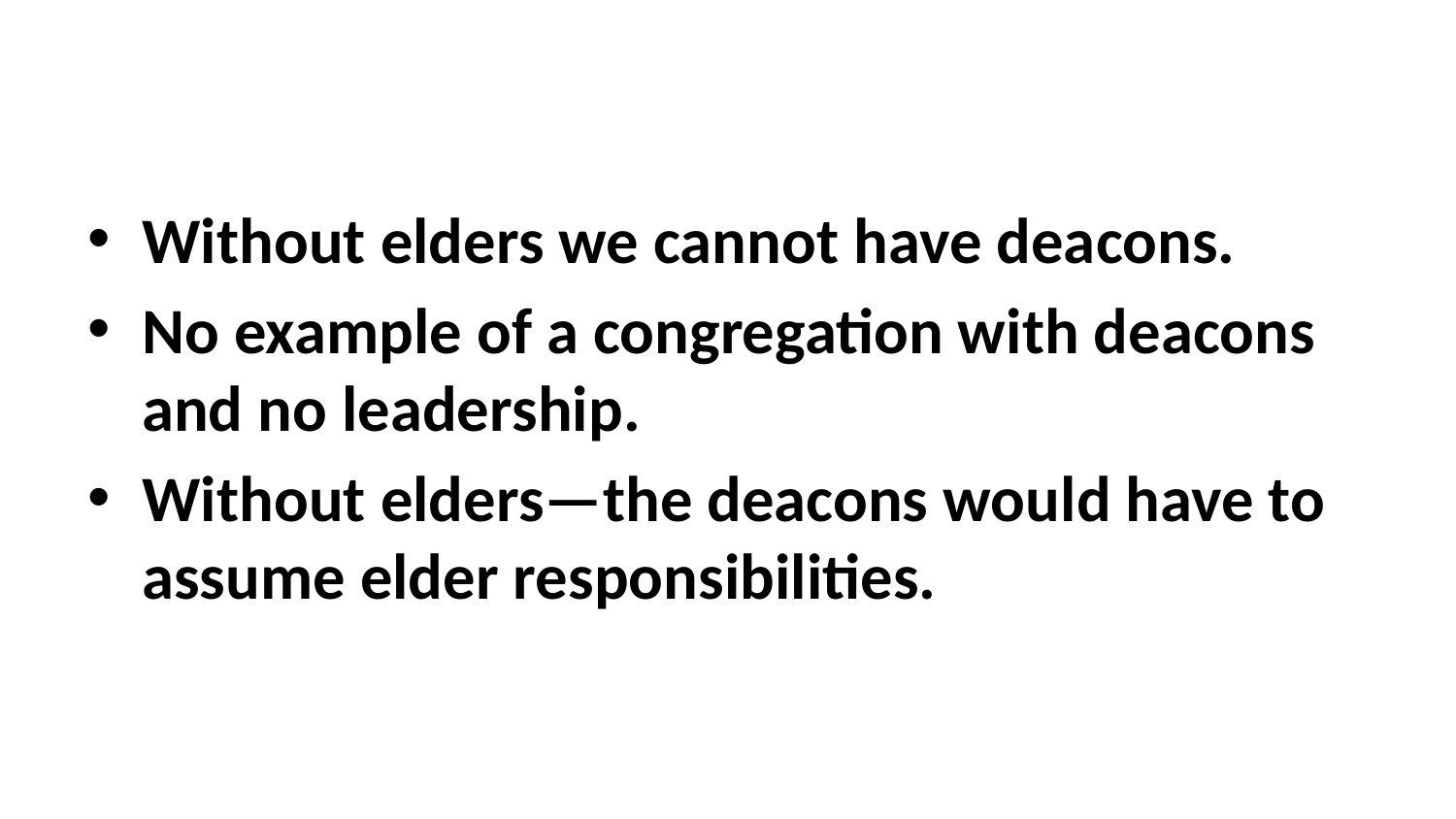

Without elders we cannot have deacons.
No example of a congregation with deacons and no leadership.
Without elders—the deacons would have to assume elder responsibilities.